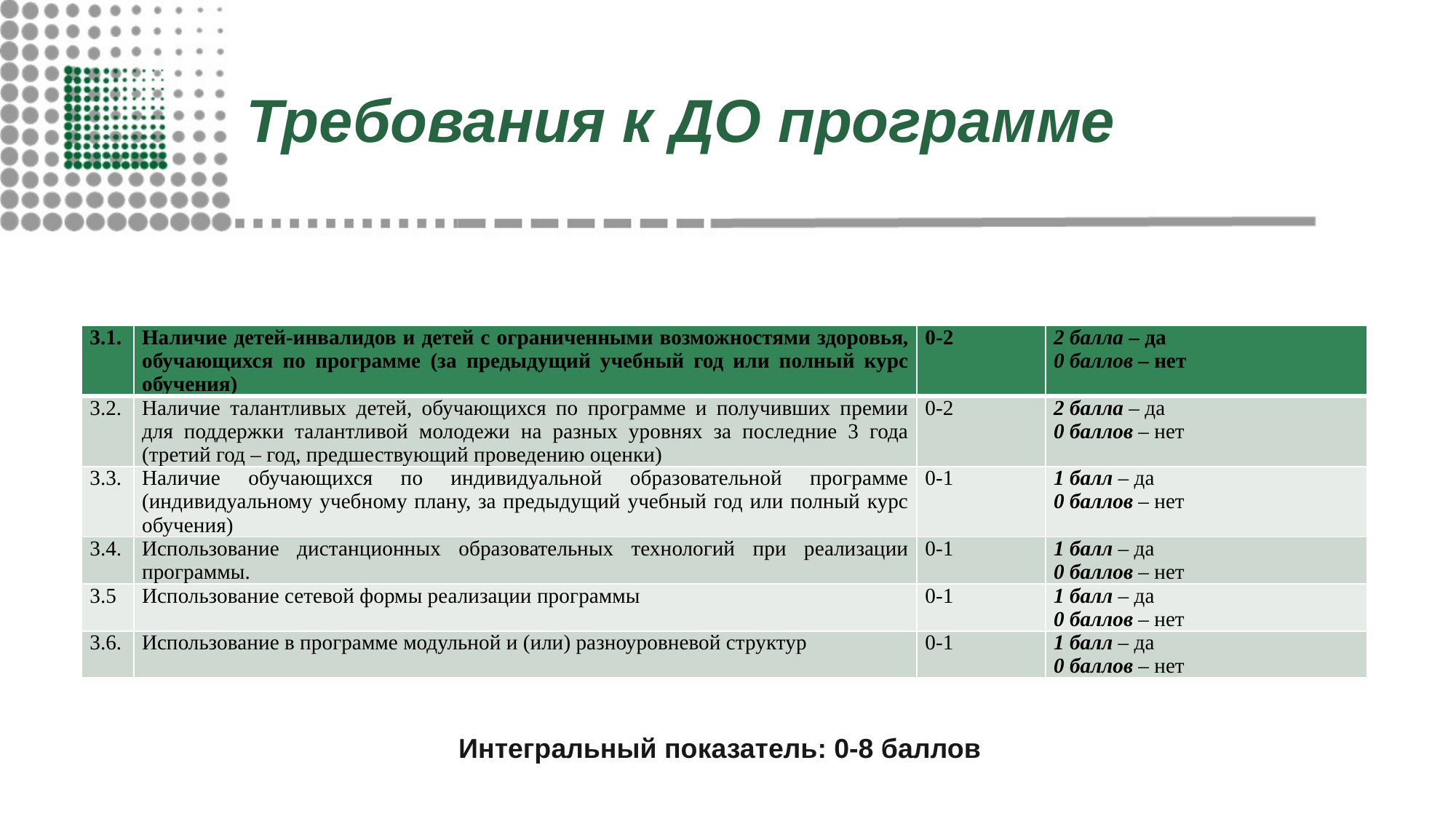

# Требования к ДО программе

| 3.1. | Наличие детей-инвалидов и детей с ограниченными возможностями здоровья, обучающихся по программе (за предыдущий учебный год или полный курс обучения) | 0-2 | 2 балла – да 0 баллов – нет |
| --- | --- | --- | --- |
| 3.2. | Наличие талантливых детей, обучающихся по программе и получивших премии для поддержки талантливой молодежи на разных уровнях за последние 3 года (третий год – год, предшествующий проведению оценки) | 0-2 | 2 балла – да 0 баллов – нет |
| 3.3. | Наличие обучающихся по индивидуальной образовательной программе (индивидуальному учебному плану, за предыдущий учебный год или полный курс обучения) | 0-1 | 1 балл – да 0 баллов – нет |
| 3.4. | Использование дистанционных образовательных технологий при реализации программы. | 0-1 | 1 балл – да 0 баллов – нет |
| 3.5 | Использование сетевой формы реализации программы | 0-1 | 1 балл – да 0 баллов – нет |
| 3.6. | Использование в программе модульной и (или) разноуровневой структур | 0-1 | 1 балл – да 0 баллов – нет |
Интегральный показатель: 0-8 баллов